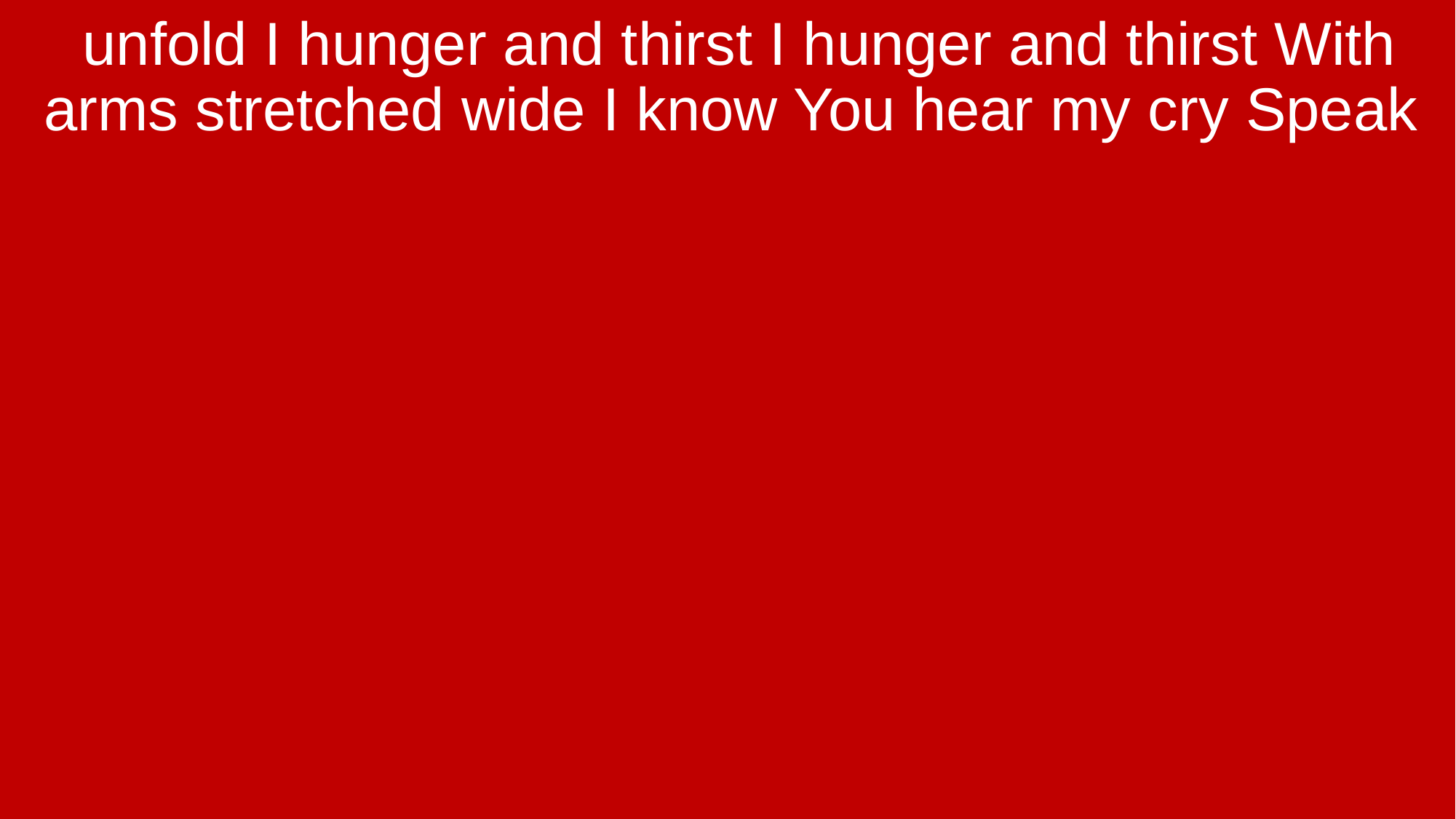

unfold I hunger and thirst I hunger and thirst With arms stretched wide I know You hear my cry Speak